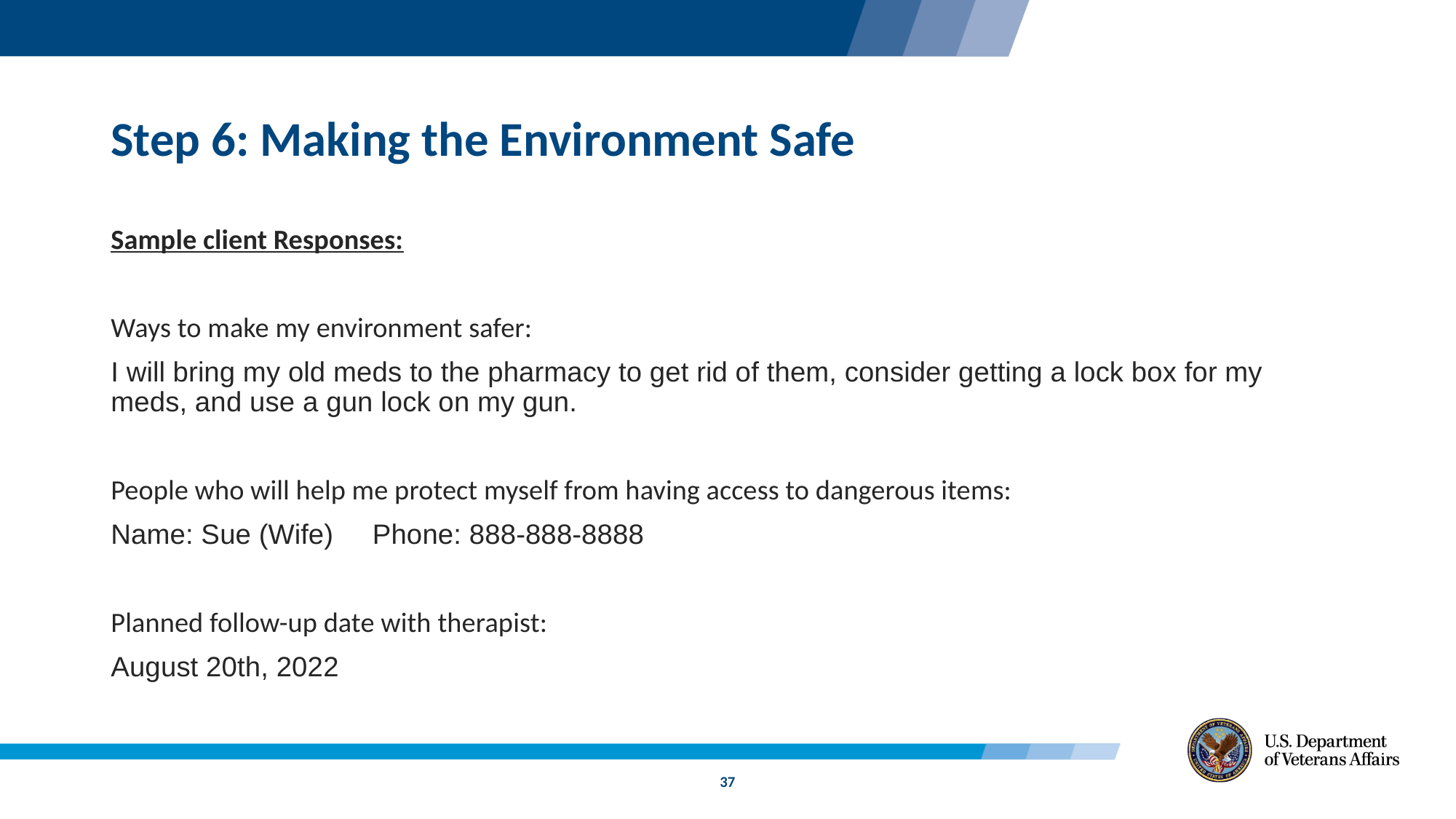

# Step 6: Making the Environment Safe
Sample client Responses:

Ways to make my environment safer:
I will bring my old meds to the pharmacy to get rid of them, consider getting a lock box for my meds, and use a gun lock on my gun.

People who will help me protect myself from having access to dangerous items:
Name: Sue (Wife)     Phone: 888-888-8888

Planned follow-up date with therapist:
August 20th, 2022

37